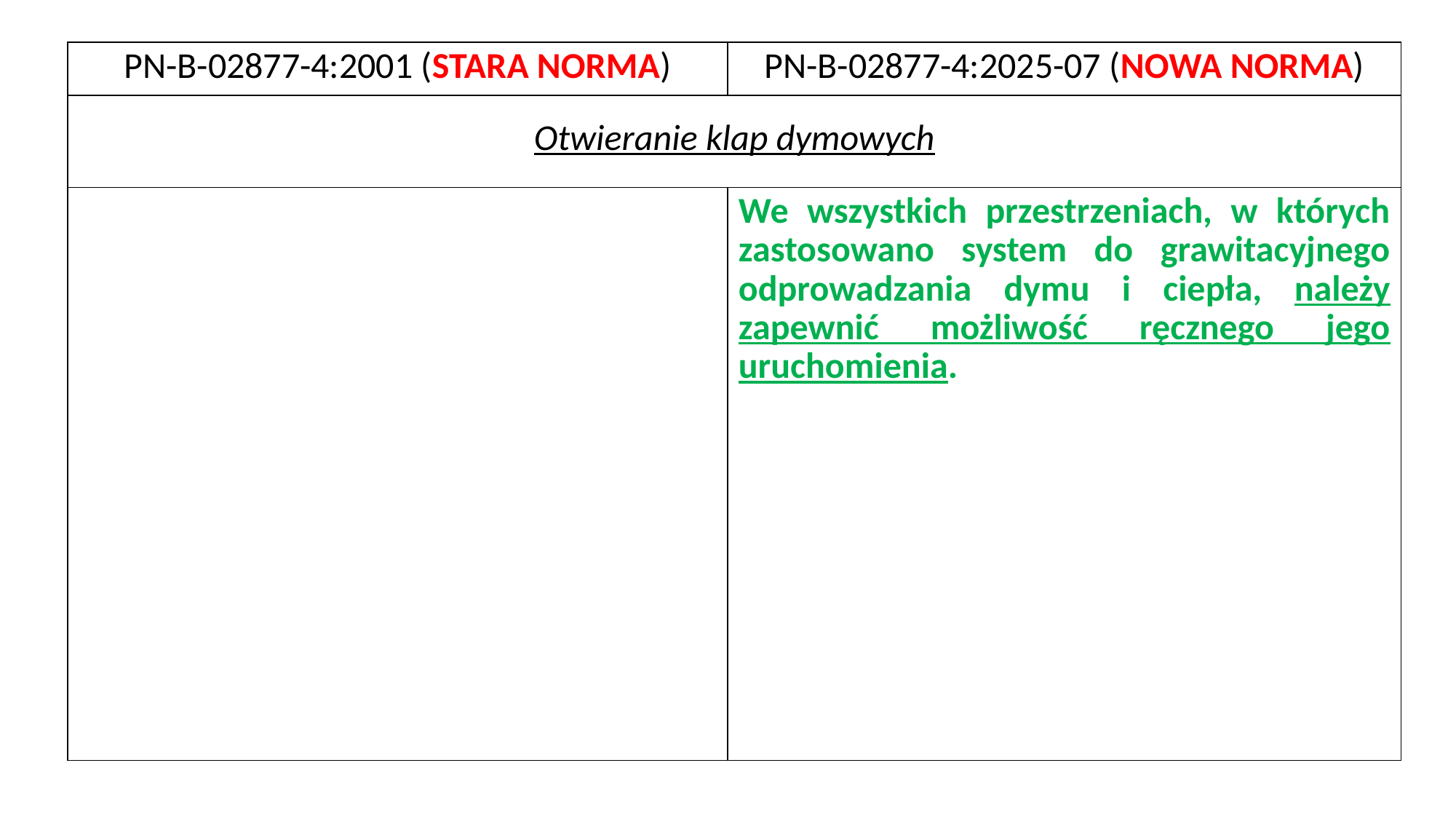

| PN-B-02877-4:2001 (STARA NORMA) | PN-B-02877-4:2025-07 (NOWA NORMA) |
| --- | --- |
| Otwieranie klap dymowych |  |
|  | We wszystkich przestrzeniach, w których zastosowano system do grawitacyjnego odprowadzania dymu i ciepła, należy zapewnić możliwość ręcznego jego uruchomienia. |